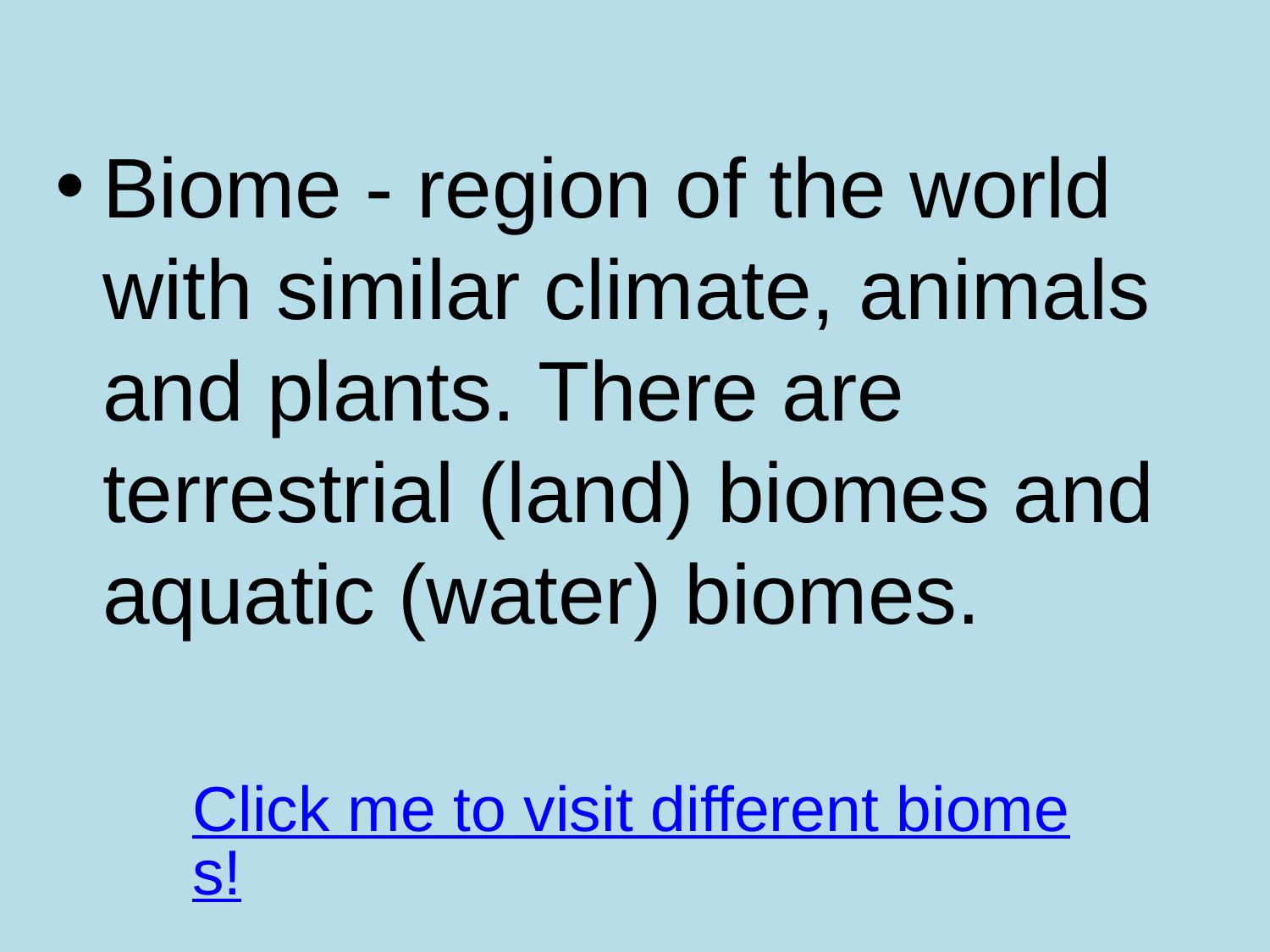

Biome - region of the world with similar climate, animals and plants. There are terrestrial (land) biomes and aquatic (water) biomes.
Click me to visit different biomes!